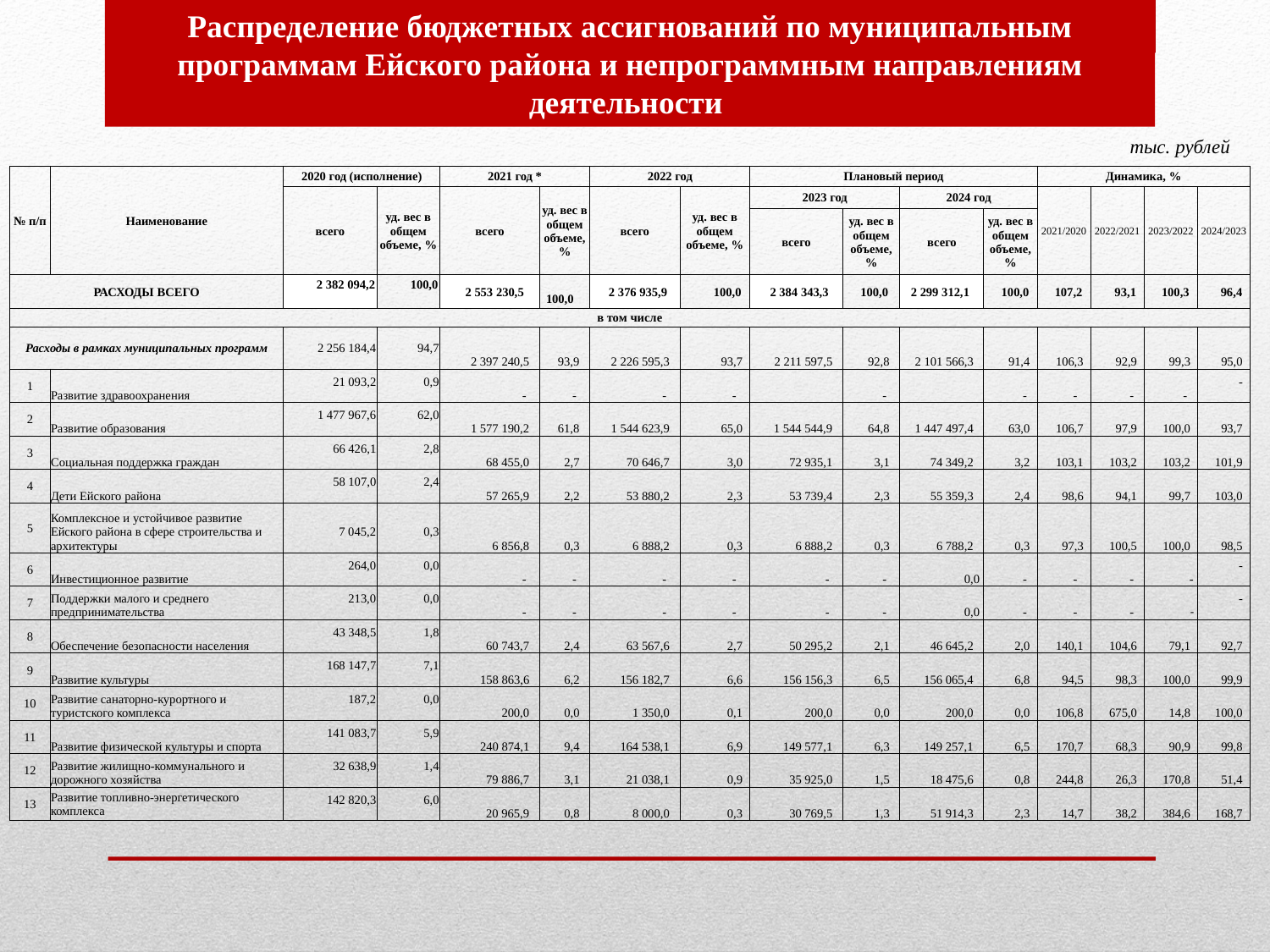

Распределение бюджетных ассигнований по муниципальным программам Ейского района и непрограммным направлениям деятельности
тыс. рублей
| № п/п | Наименование | 2020 год (исполнение) |  | 2021 год \* |  | 2022 год |  | Плановый период |  |  |  | Динамика, % |  |  |  |
| --- | --- | --- | --- | --- | --- | --- | --- | --- | --- | --- | --- | --- | --- | --- | --- |
|  |  | всего | уд. вес в общем объеме, % | всего | уд. вес в общем объеме, % | всего | уд. вес в общем объеме, % | 2023 год |  | 2024 год |  | 2021/2020 | 2022/2021 | 2023/2022 | 2024/2023 |
|  |  |  |  |  |  |  |  | всего | уд. вес в общем объеме, % | всего | уд. вес в общем объеме, % |  |  |  |  |
| РАСХОДЫ ВСЕГО |  | 2 382 094,2 | 100,0 | 2 553 230,5 | 100,0 | 2 376 935,9 | 100,0 | 2 384 343,3 | 100,0 | 2 299 312,1 | 100,0 | 107,2 | 93,1 | 100,3 | 96,4 |
| в том числе |  |  |  |  |  |  |  |  |  |  |  |  |  |  |  |
| Расходы в рамках муниципальных программ |  | 2 256 184,4 | 94,7 | 2 397 240,5 | 93,9 | 2 226 595,3 | 93,7 | 2 211 597,5 | 92,8 | 2 101 566,3 | 91,4 | 106,3 | 92,9 | 99,3 | 95,0 |
| 1 | Развитие здравоохранения | 21 093,2 | 0,9 | - | - | - | - |  | - |  | - | - | - | - | - |
| 2 | Развитие образования | 1 477 967,6 | 62,0 | 1 577 190,2 | 61,8 | 1 544 623,9 | 65,0 | 1 544 544,9 | 64,8 | 1 447 497,4 | 63,0 | 106,7 | 97,9 | 100,0 | 93,7 |
| 3 | Социальная поддержка граждан | 66 426,1 | 2,8 | 68 455,0 | 2,7 | 70 646,7 | 3,0 | 72 935,1 | 3,1 | 74 349,2 | 3,2 | 103,1 | 103,2 | 103,2 | 101,9 |
| 4 | Дети Ейского района | 58 107,0 | 2,4 | 57 265,9 | 2,2 | 53 880,2 | 2,3 | 53 739,4 | 2,3 | 55 359,3 | 2,4 | 98,6 | 94,1 | 99,7 | 103,0 |
| 5 | Комплексное и устойчивое развитие Ейского района в сфере строительства и архитектуры | 7 045,2 | 0,3 | 6 856,8 | 0,3 | 6 888,2 | 0,3 | 6 888,2 | 0,3 | 6 788,2 | 0,3 | 97,3 | 100,5 | 100,0 | 98,5 |
| 6 | Инвестиционное развитие | 264,0 | 0,0 | - | - | - | - | - | - | 0,0 | - | - | - | - | - |
| 7 | Поддержки малого и среднего предпринимательства | 213,0 | 0,0 | - | - | - | - | - | - | 0,0 | - | - | - | - | - |
| 8 | Обеспечение безопасности населения | 43 348,5 | 1,8 | 60 743,7 | 2,4 | 63 567,6 | 2,7 | 50 295,2 | 2,1 | 46 645,2 | 2,0 | 140,1 | 104,6 | 79,1 | 92,7 |
| 9 | Развитие культуры | 168 147,7 | 7,1 | 158 863,6 | 6,2 | 156 182,7 | 6,6 | 156 156,3 | 6,5 | 156 065,4 | 6,8 | 94,5 | 98,3 | 100,0 | 99,9 |
| 10 | Развитие санаторно-курортного и туристского комплекса | 187,2 | 0,0 | 200,0 | 0,0 | 1 350,0 | 0,1 | 200,0 | 0,0 | 200,0 | 0,0 | 106,8 | 675,0 | 14,8 | 100,0 |
| 11 | Развитие физической культуры и спорта | 141 083,7 | 5,9 | 240 874,1 | 9,4 | 164 538,1 | 6,9 | 149 577,1 | 6,3 | 149 257,1 | 6,5 | 170,7 | 68,3 | 90,9 | 99,8 |
| 12 | Развитие жилищно-коммунального и дорожного хозяйства | 32 638,9 | 1,4 | 79 886,7 | 3,1 | 21 038,1 | 0,9 | 35 925,0 | 1,5 | 18 475,6 | 0,8 | 244,8 | 26,3 | 170,8 | 51,4 |
| 13 | Развитие топливно-энергетического комплекса | 142 820,3 | 6,0 | 20 965,9 | 0,8 | 8 000,0 | 0,3 | 30 769,5 | 1,3 | 51 914,3 | 2,3 | 14,7 | 38,2 | 384,6 | 168,7 |